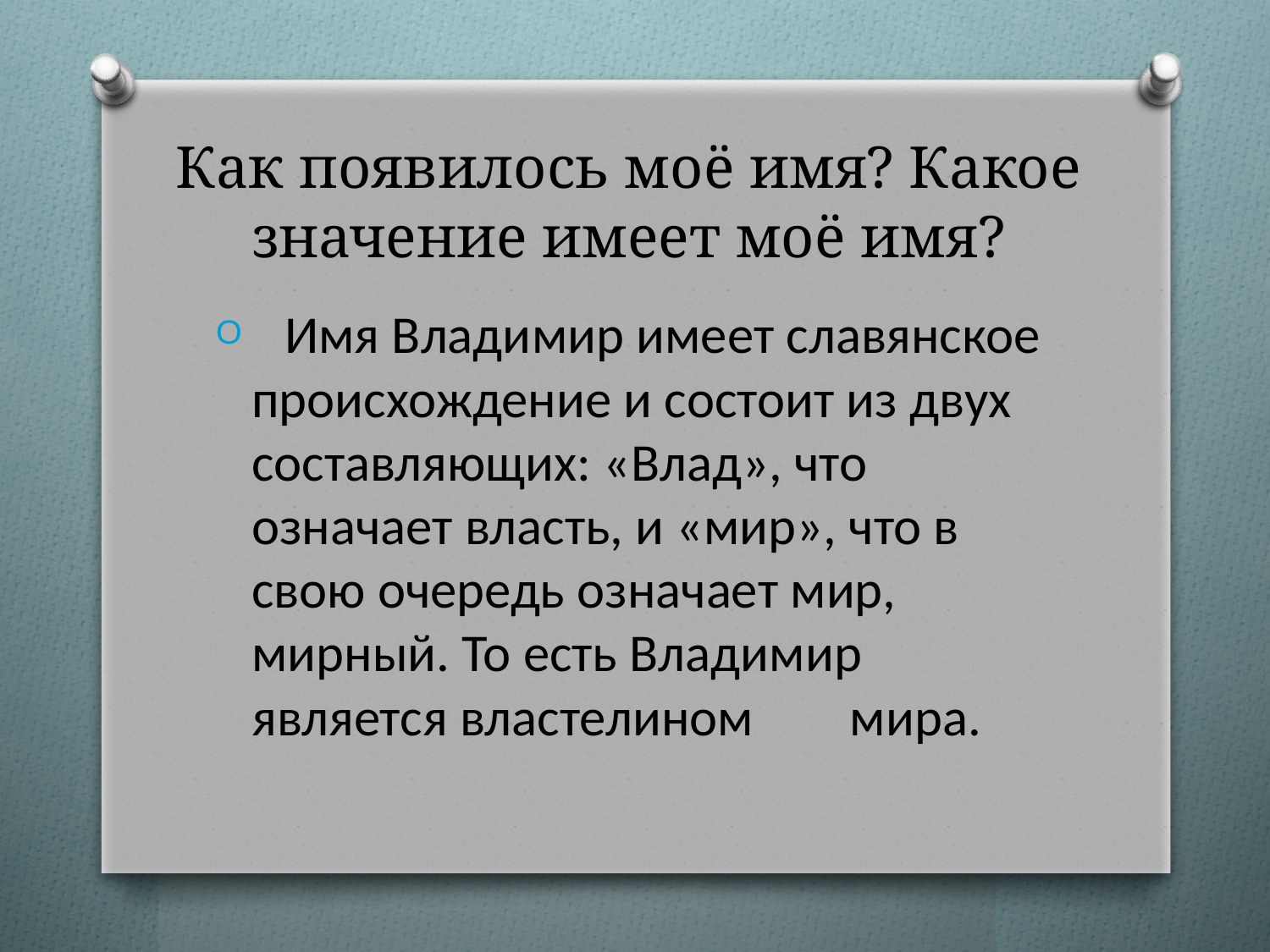

# Как появилось моё имя? Какое значение имеет моё имя?
   Имя Владимир имеет славянское происхождение и состоит из двух составляющих: «Влад», что означает власть, и «мир», что в свою очередь означает мир, мирный. То есть Владимир является властелином        мира.